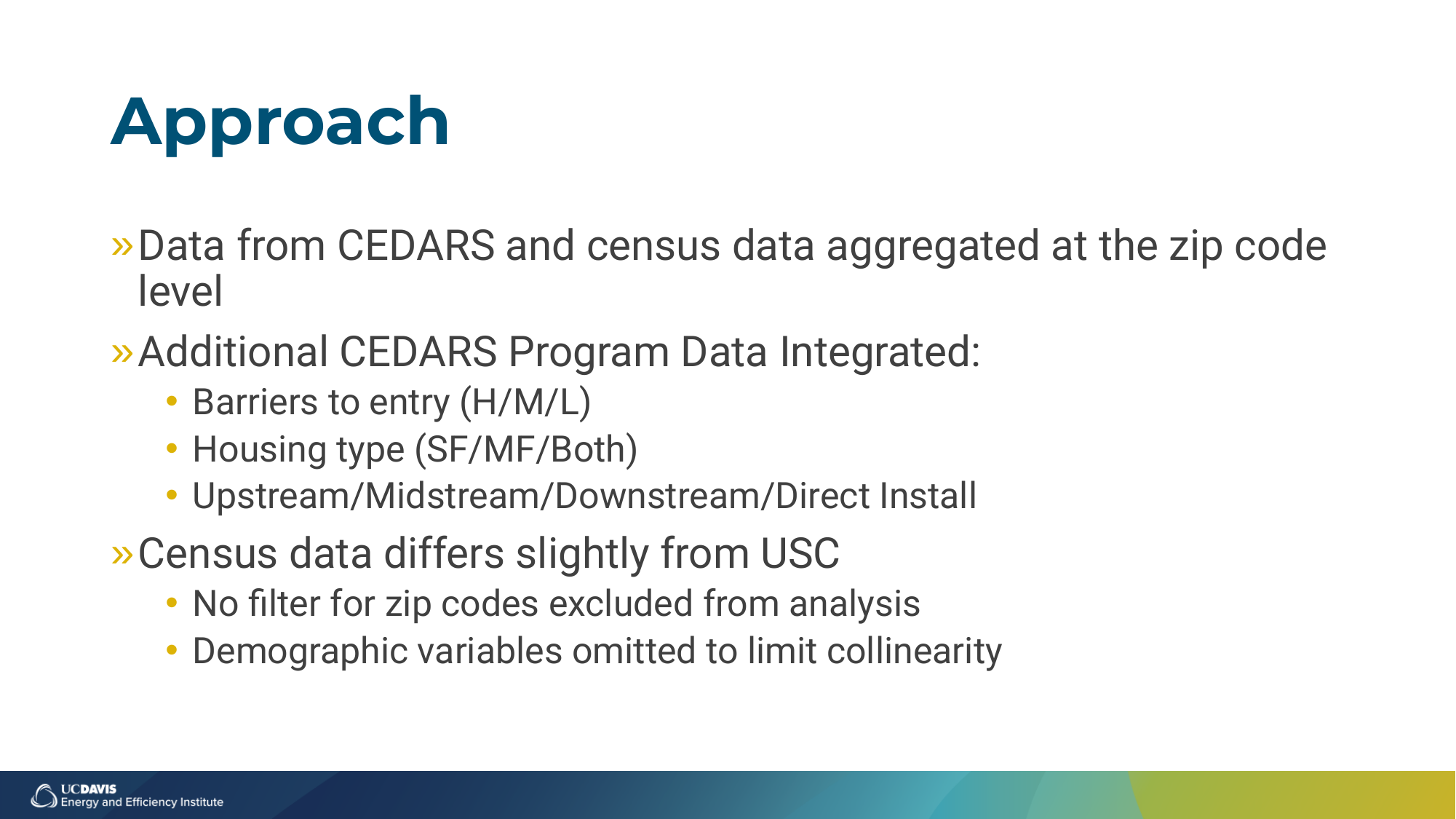

# Approach
Data from CEDARS and census data aggregated at the zip code level
Additional CEDARS Program Data Integrated:
Barriers to entry (H/M/L)
Housing type (SF/MF/Both)
Upstream/Midstream/Downstream/Direct Install
Census data differs slightly from USC
No filter for zip codes excluded from analysis
Demographic variables omitted to limit collinearity